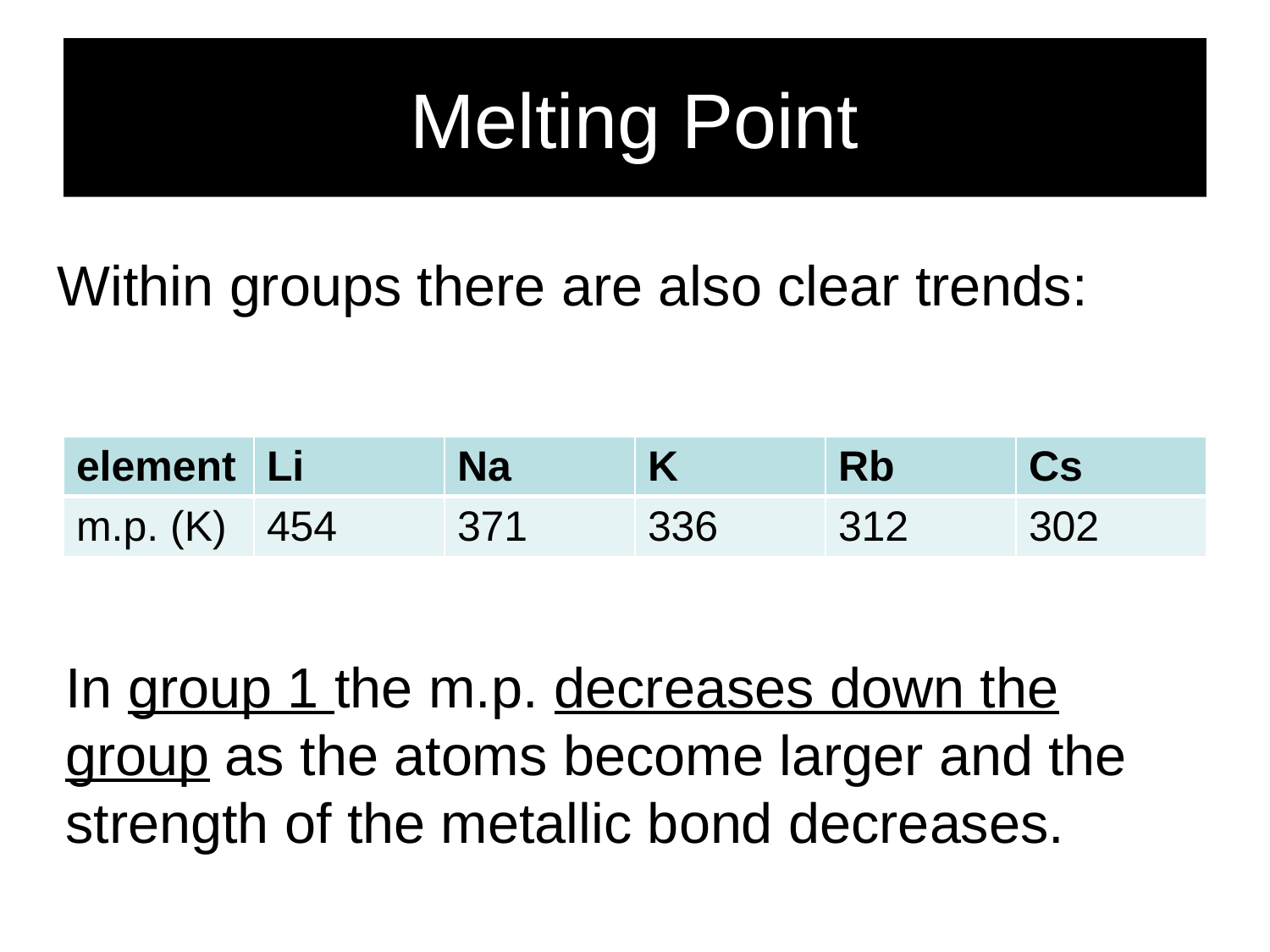

# Melting Point
Within groups there are also clear trends:

| element | Li | Na | K | Rb | Cs |
| --- | --- | --- | --- | --- | --- |
| m.p. (K) | 454 | 371 | 336 | 312 | 302 |
In group 1 the m.p. decreases down the group as the atoms become larger and the strength of the metallic bond decreases.